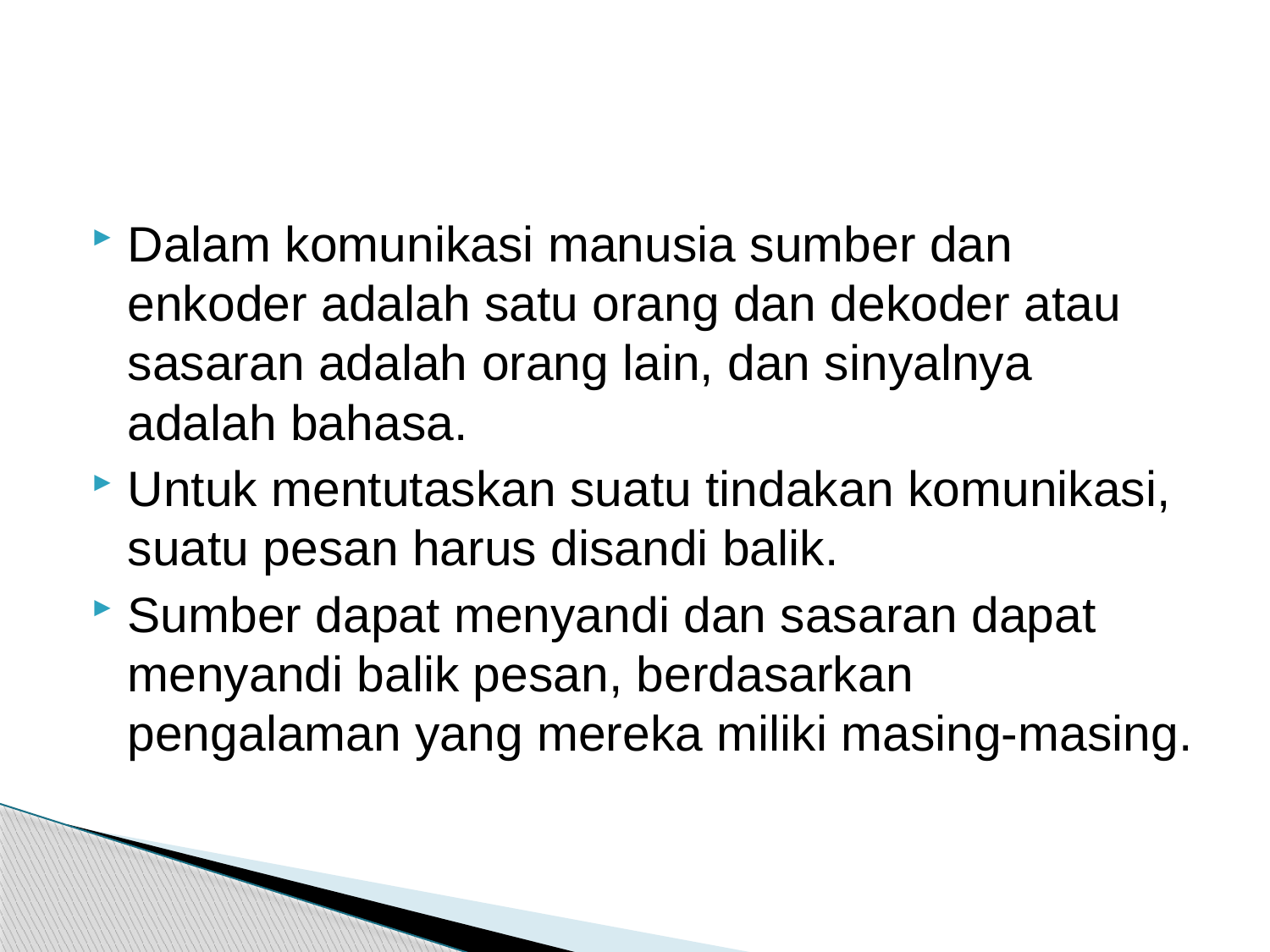

#
Dalam komunikasi manusia sumber dan enkoder adalah satu orang dan dekoder atau sasaran adalah orang lain, dan sinyalnya adalah bahasa.
Untuk mentutaskan suatu tindakan komunikasi, suatu pesan harus disandi balik.
Sumber dapat menyandi dan sasaran dapat menyandi balik pesan, berdasarkan pengalaman yang mereka miliki masing-masing.